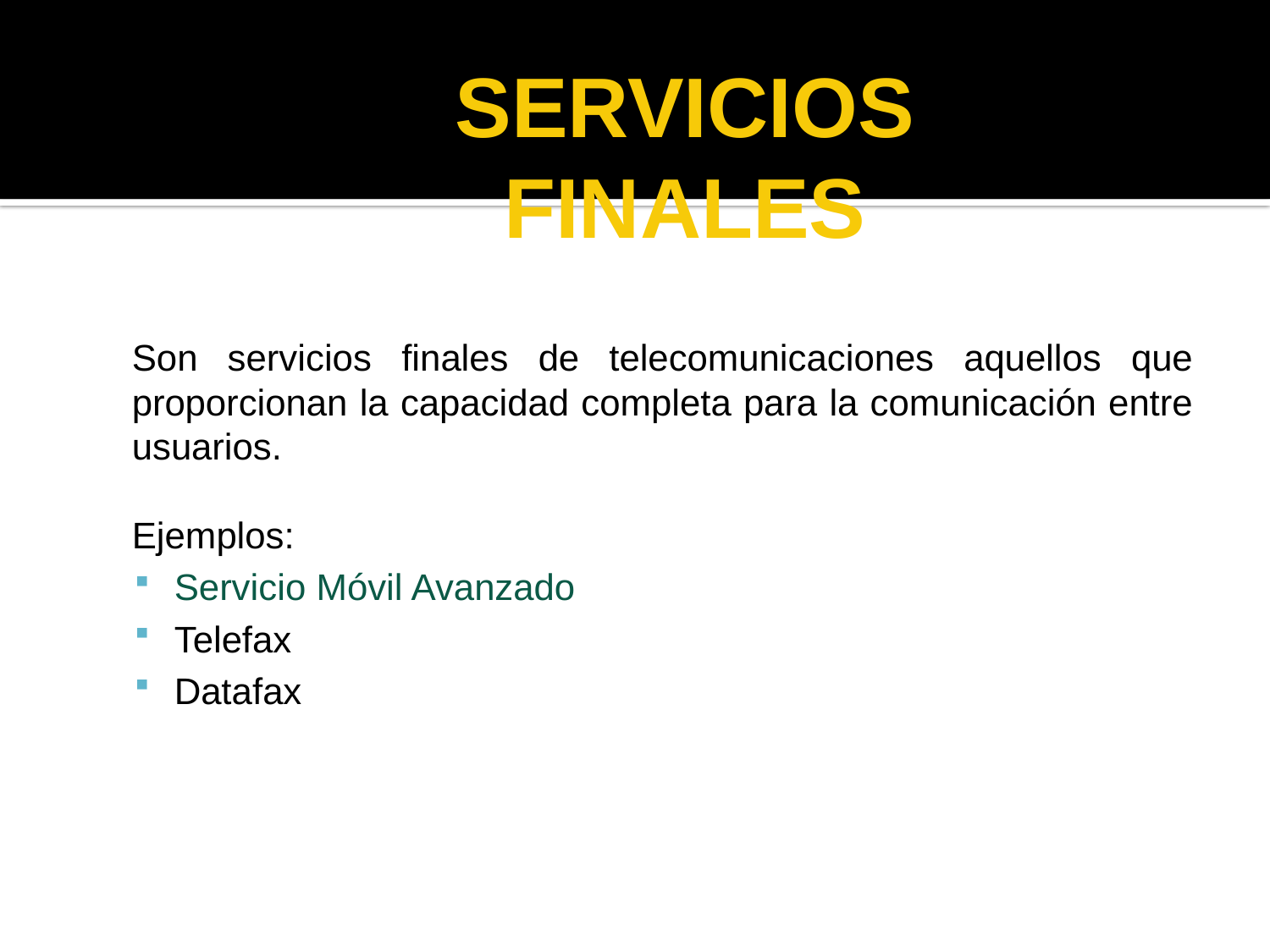

SERVICIOS FINALES

	Son servicios finales de telecomunicaciones aquellos que proporcionan la capacidad completa para la comunicación entre usuarios.

	Ejemplos:
Servicio Móvil Avanzado
Telefax
Datafax